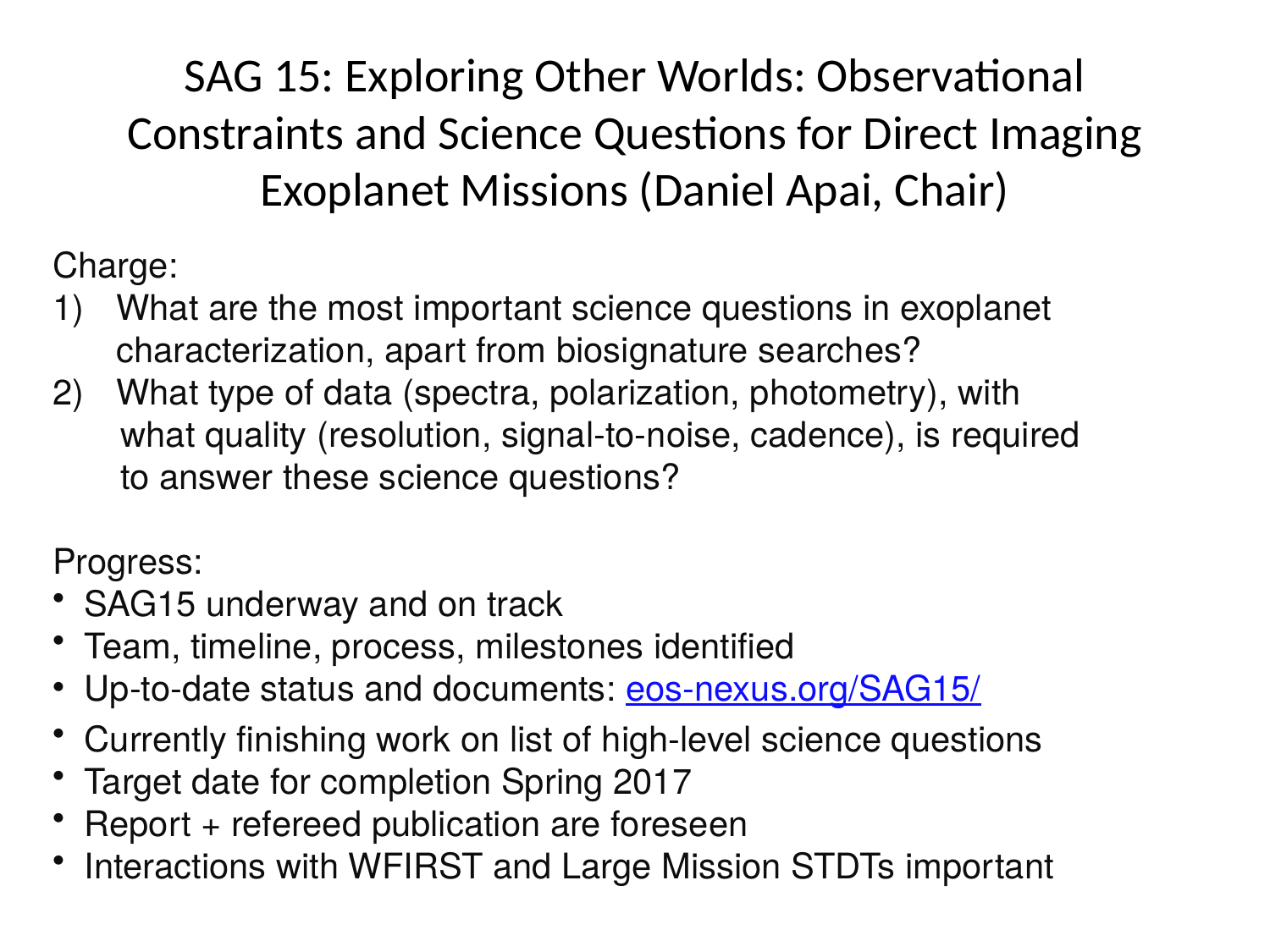

1) What are the most important science questions in exoplanet characterization apart from biosignature searches?

2) What type of data (spectra, polarization, photometry) with what quality (resolution, signal-to-noise, cadence) is required to answer these science questions?
# SAG 15: Exploring Other Worlds: Observational Constraints and Science Questions for Direct Imaging Exoplanet Missions (Daniel Apai, Chair)

Charge:
What are the most important science questions in exoplanet characterization, apart from biosignature searches?
What type of data (spectra, polarization, photometry), with
       what quality (resolution, signal-to-noise, cadence), is required
       to answer these science questions?

Progress:
SAG15 underway and on track
Team, timeline, process, milestones identified
Up-to-date status and documents: eos-nexus.org/SAG15/
Currently finishing work on list of high-level science questions
Target date for completion Spring 2017
Report + refereed publication are foreseen
Interactions with WFIRST and Large Mission STDTs important